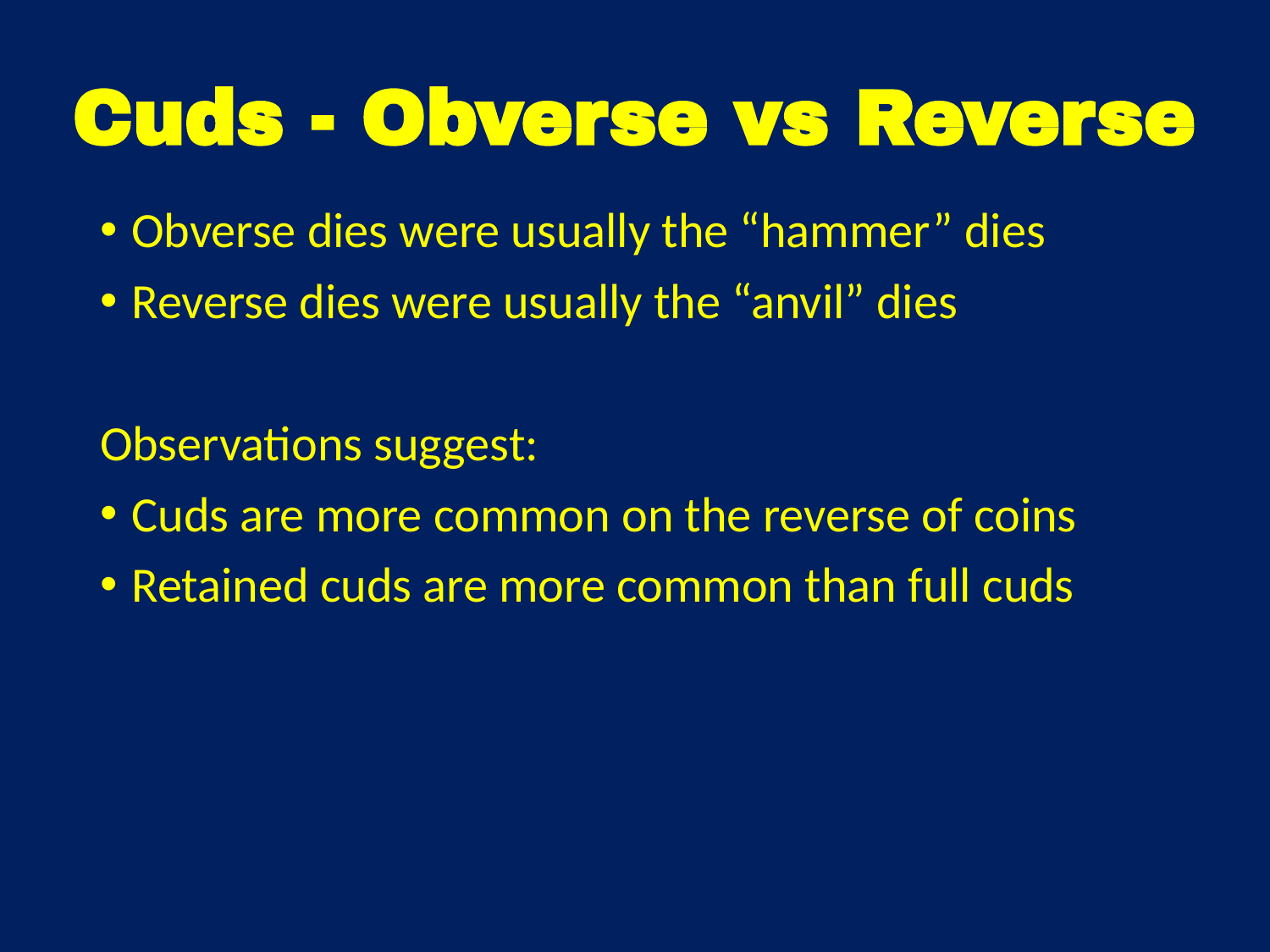

# Cuds - Obverse vs Reverse
Obverse dies were usually the “hammer” dies
Reverse dies were usually the “anvil” dies

Observations suggest:
Cuds are more common on the reverse of coins
Retained cuds are more common than full cuds